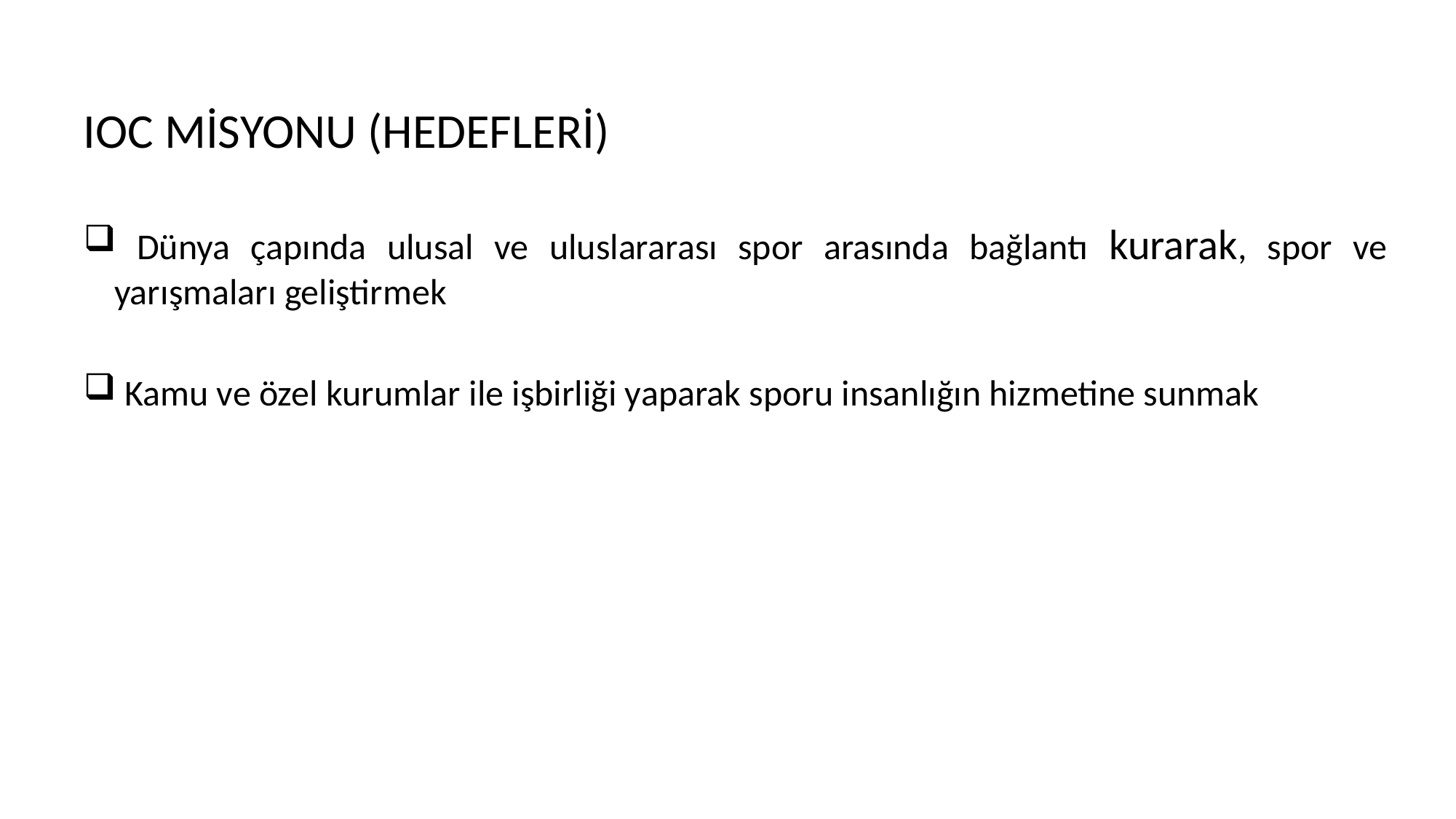

IOC MİSYONU (HEDEFLERİ)

 Dünya çapında ulusal ve uluslararası spor arasında bağlantı kurarak, spor ve yarışmaları geliştirmek

 Kamu ve özel kurumlar ile işbirliği yaparak sporu insanlığın hizmetine sunmak